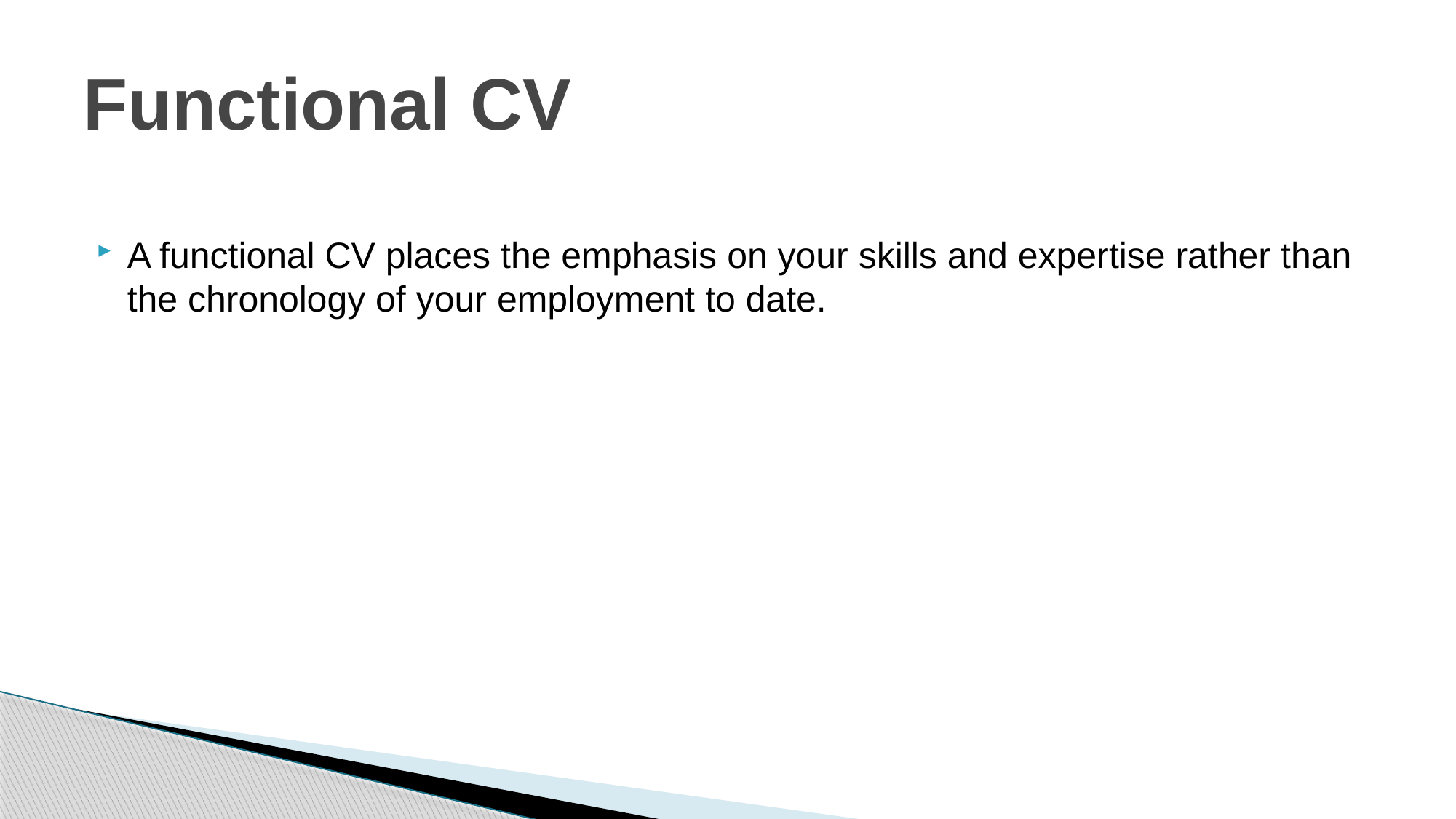

# Functional CV

A functional CV places the emphasis on your skills and expertise rather than the chronology of your employment to date.